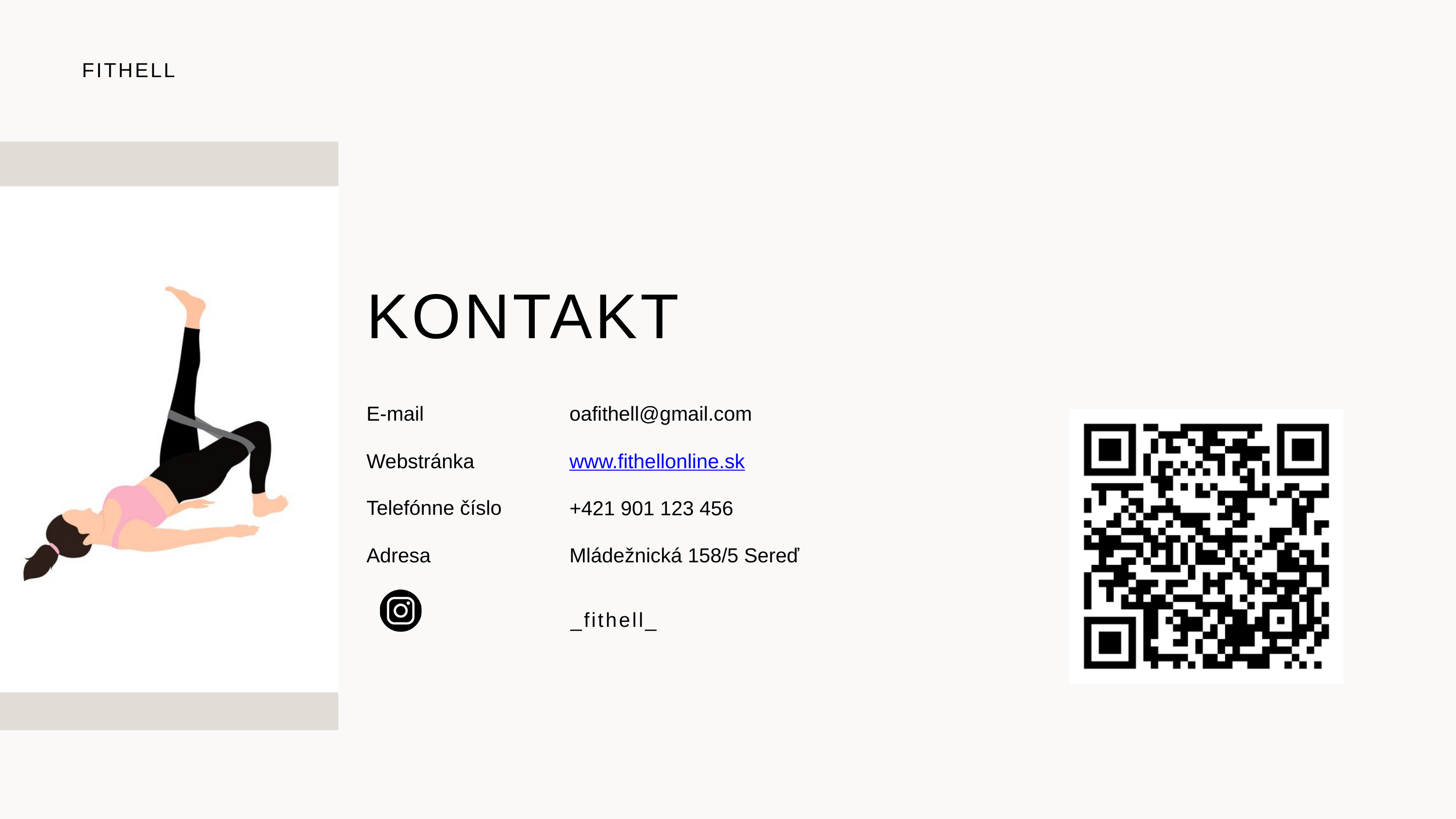

FITHELL

KONTAKT
E-mail
oafithell@gmail.com

Webstránka
www.fithellonline.sk
Telefónne číslo
+421 901 123 456
Adresa
Mládežnická 158/5 Sereď

_fithell_